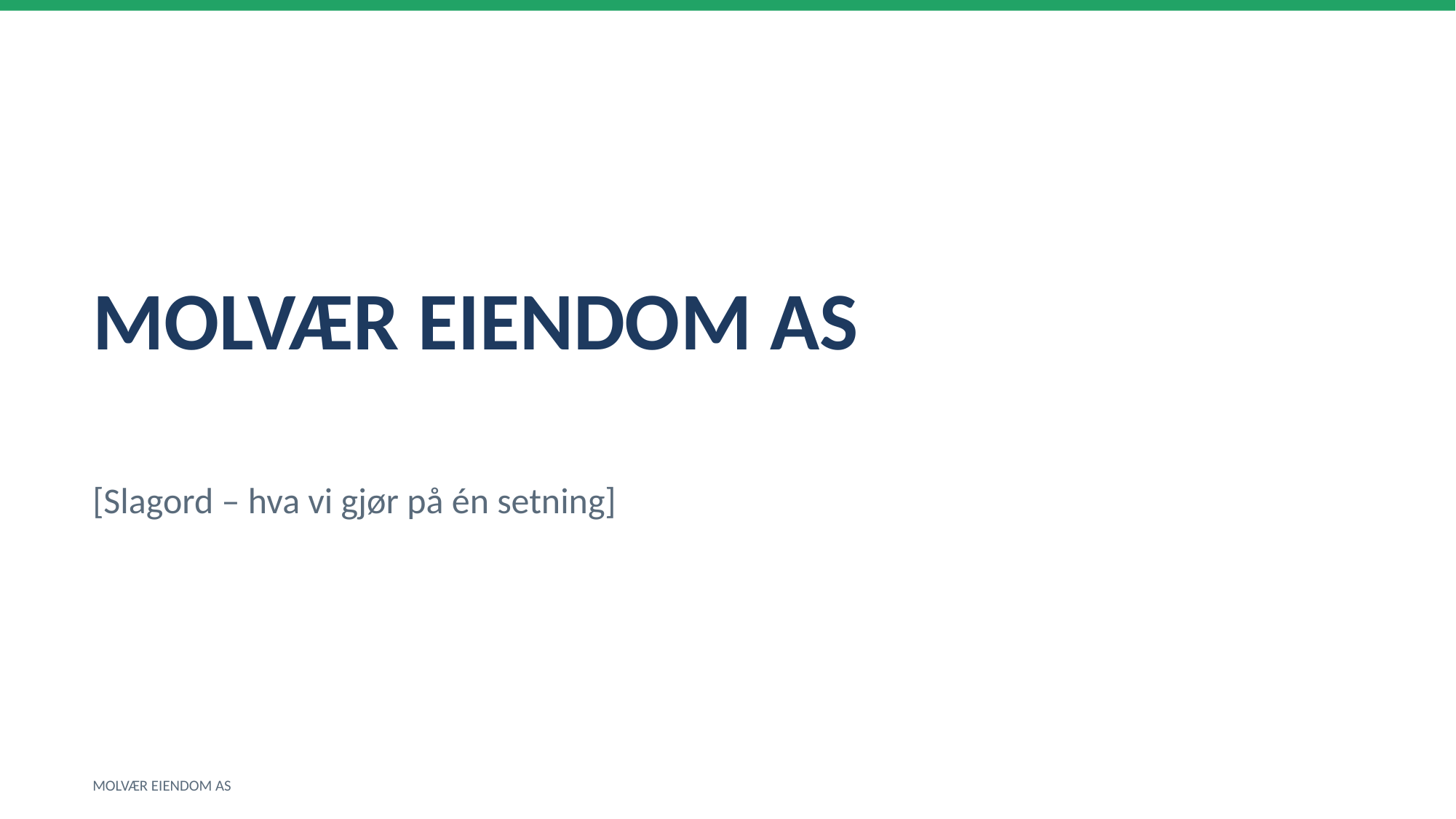

MOLVÆR EIENDOM AS
[Slagord – hva vi gjør på én setning]
MOLVÆR EIENDOM AS